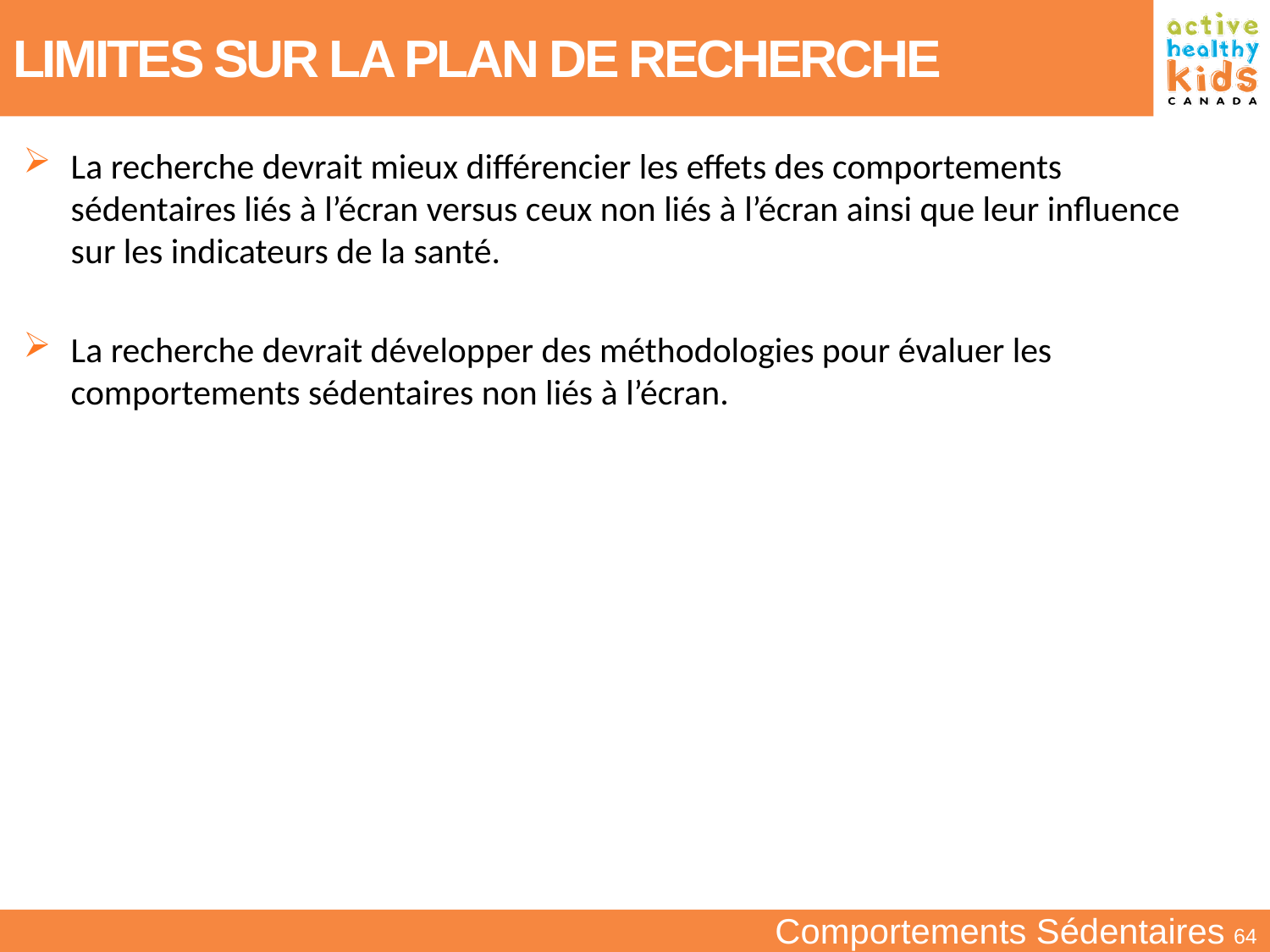

# LIMITES SUR LA PLAN DE RECHERCHE
La recherche devrait mieux différencier les effets des comportements sédentaires liés à l’écran versus ceux non liés à l’écran ainsi que leur influence sur les indicateurs de la santé.

La recherche devrait développer des méthodologies pour évaluer les comportements sédentaires non liés à l’écran.
Comportements Sédentaires